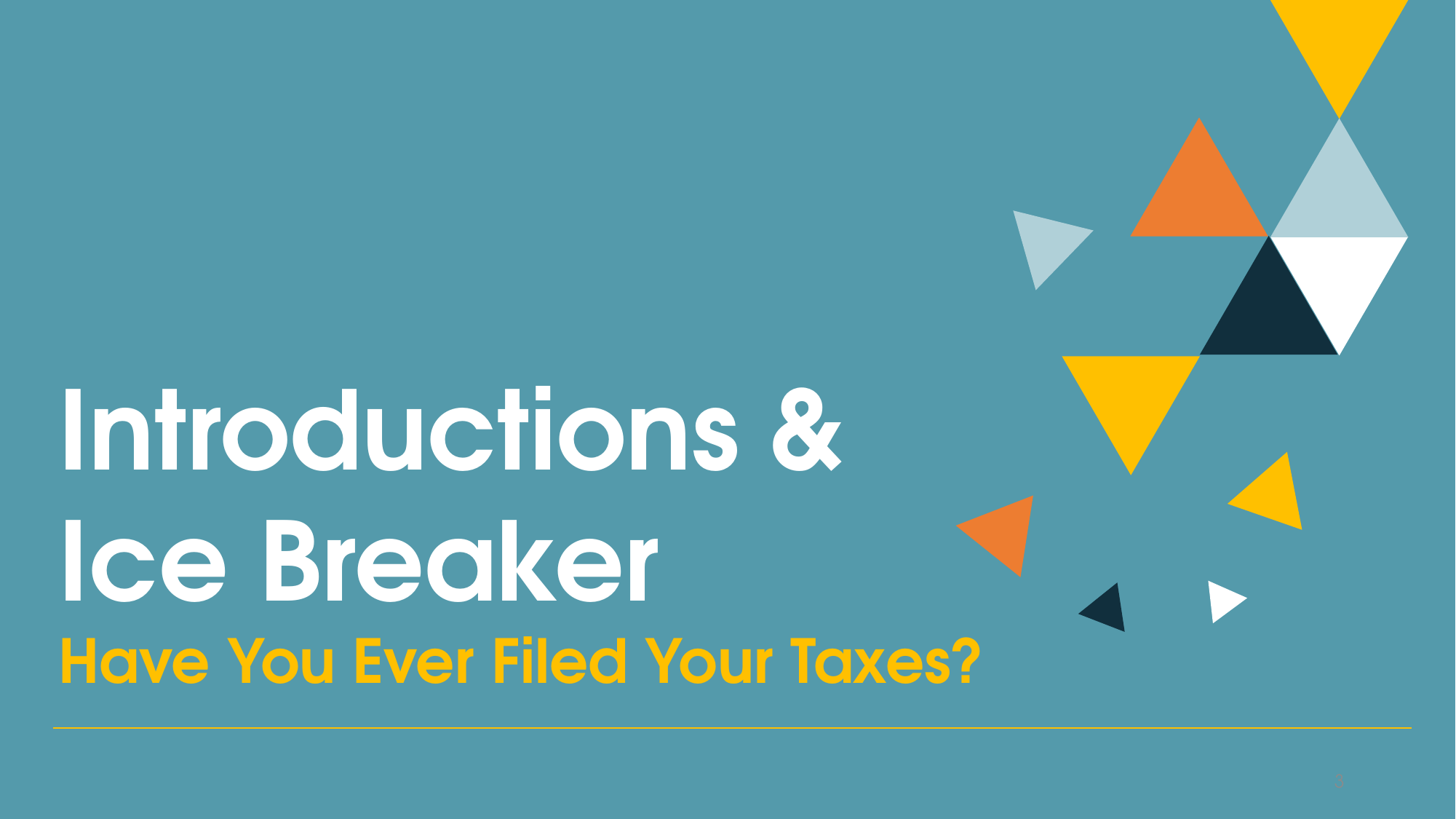

Introductions & Ice Breaker
Have You Ever Filed Your Taxes?

3